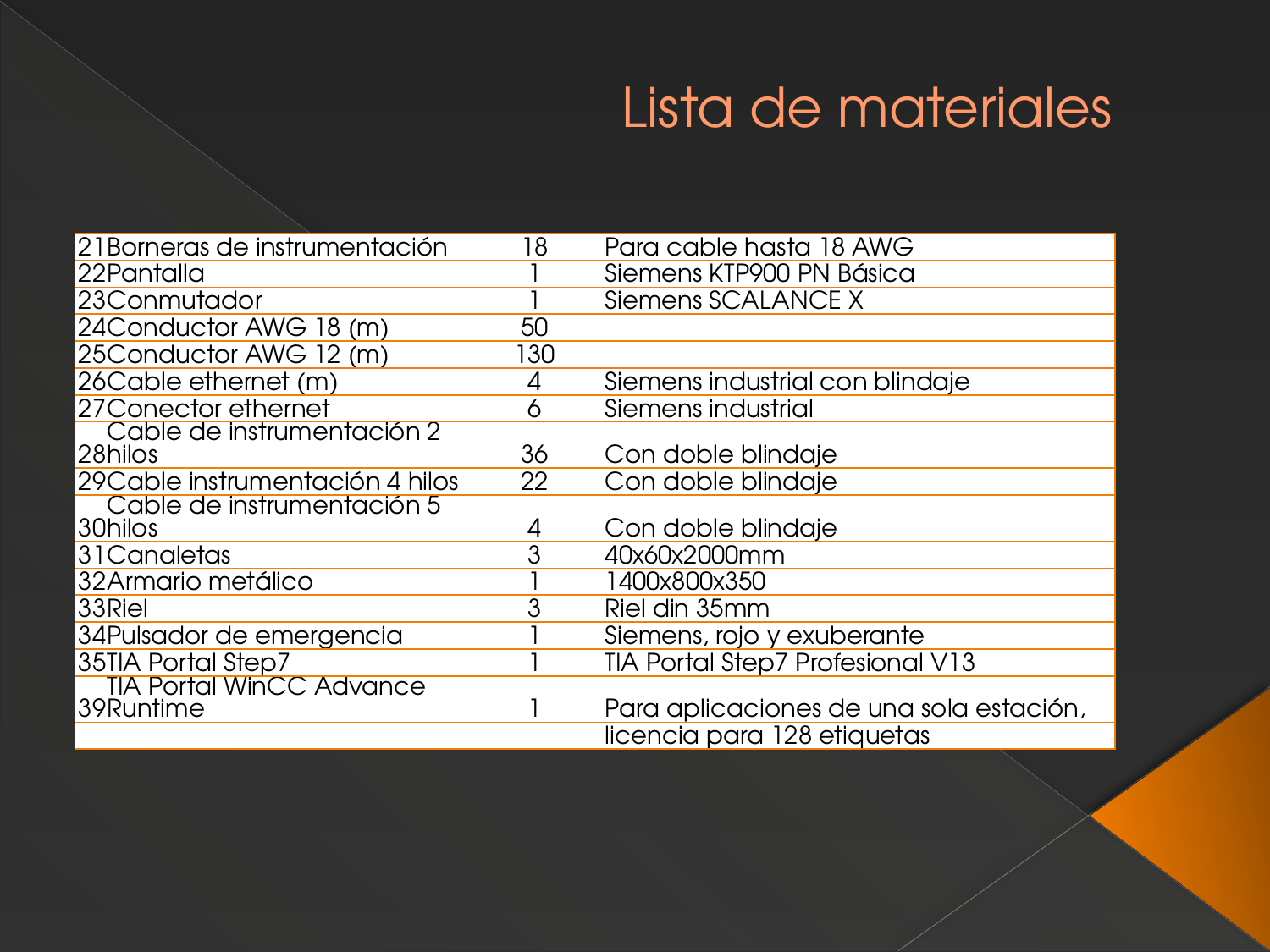

# Lista de materiales
| 21 | Borneras de instrumentación | 18 | Para cable hasta 18 AWG |
| --- | --- | --- | --- |
| 22 | Pantalla | 1 | Siemens KTP900 PN Básica |
| 23 | Conmutador | 1 | Siemens SCALANCE X |
| 24 | Conductor AWG 18 (m) | 50 |  |
| 25 | Conductor AWG 12 (m) | 130 |  |
| 26 | Cable ethernet (m) | 4 | Siemens industrial con blindaje |
| 27 | Conector ethernet | 6 | Siemens industrial |
| 28 | Cable de instrumentación 2 hilos | 36 | Con doble blindaje |
| 29 | Cable instrumentación 4 hilos | 22 | Con doble blindaje |
| 30 | Cable de instrumentación 5 hilos | 4 | Con doble blindaje |
| 31 | Canaletas | 3 | 40x60x2000mm |
| 32 | Armario metálico | 1 | 1400x800x350 |
| 33 | Riel | 3 | Riel din 35mm |
| 34 | Pulsador de emergencia | 1 | Siemens, rojo y exuberante |
| 35 | TIA Portal Step7 | 1 | TIA Portal Step7 Profesional V13 |
| 39 | TIA Portal WinCC Advance Runtime | 1 | Para aplicaciones de una sola estación, |
|  |  |  | licencia para 128 etiquetas |
Continúa
Continúa
Continúa